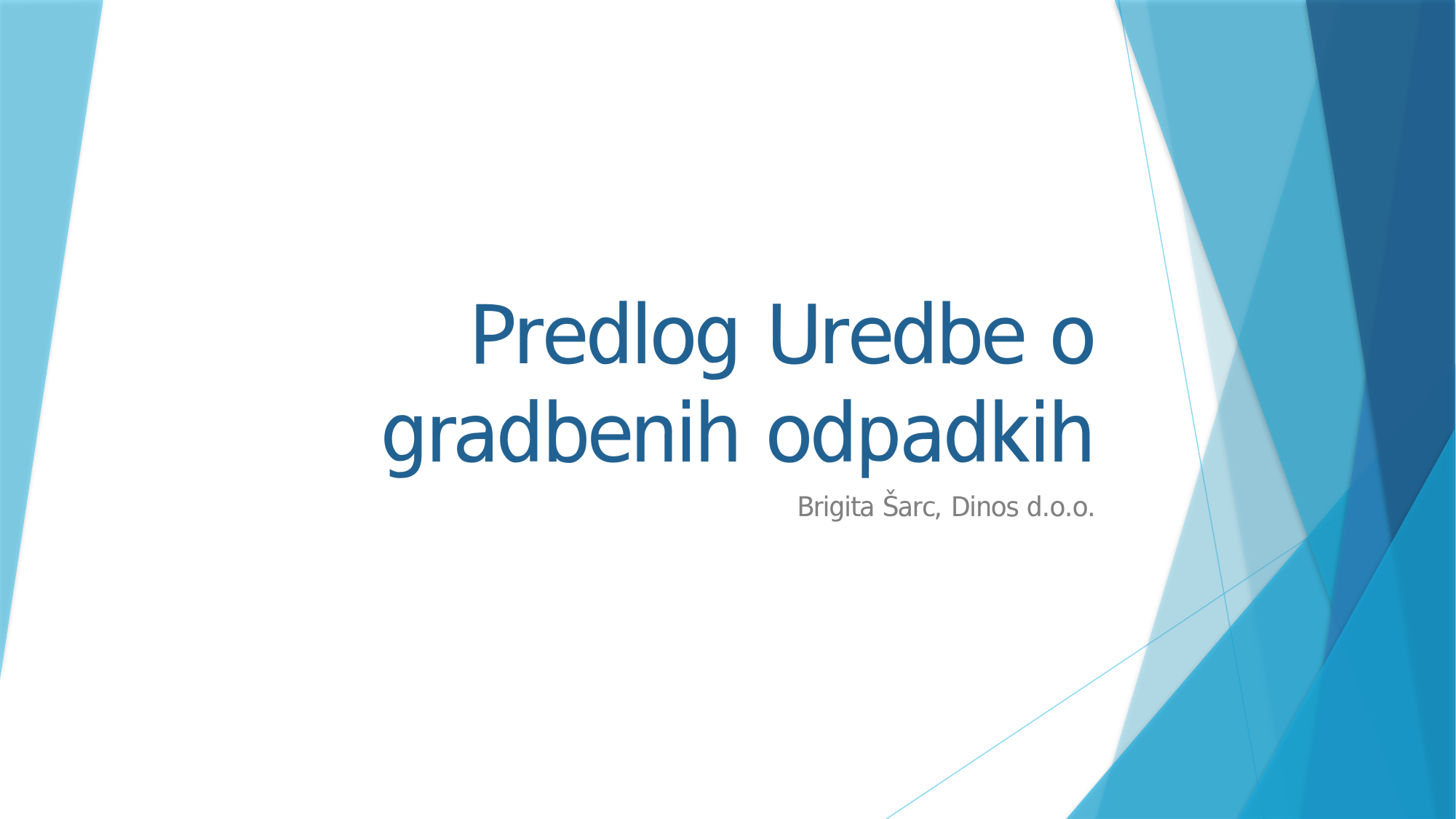

# Predlog Uredbe o gradbenih odpadkih
Brigita Šarc, Dinos d.o.o.